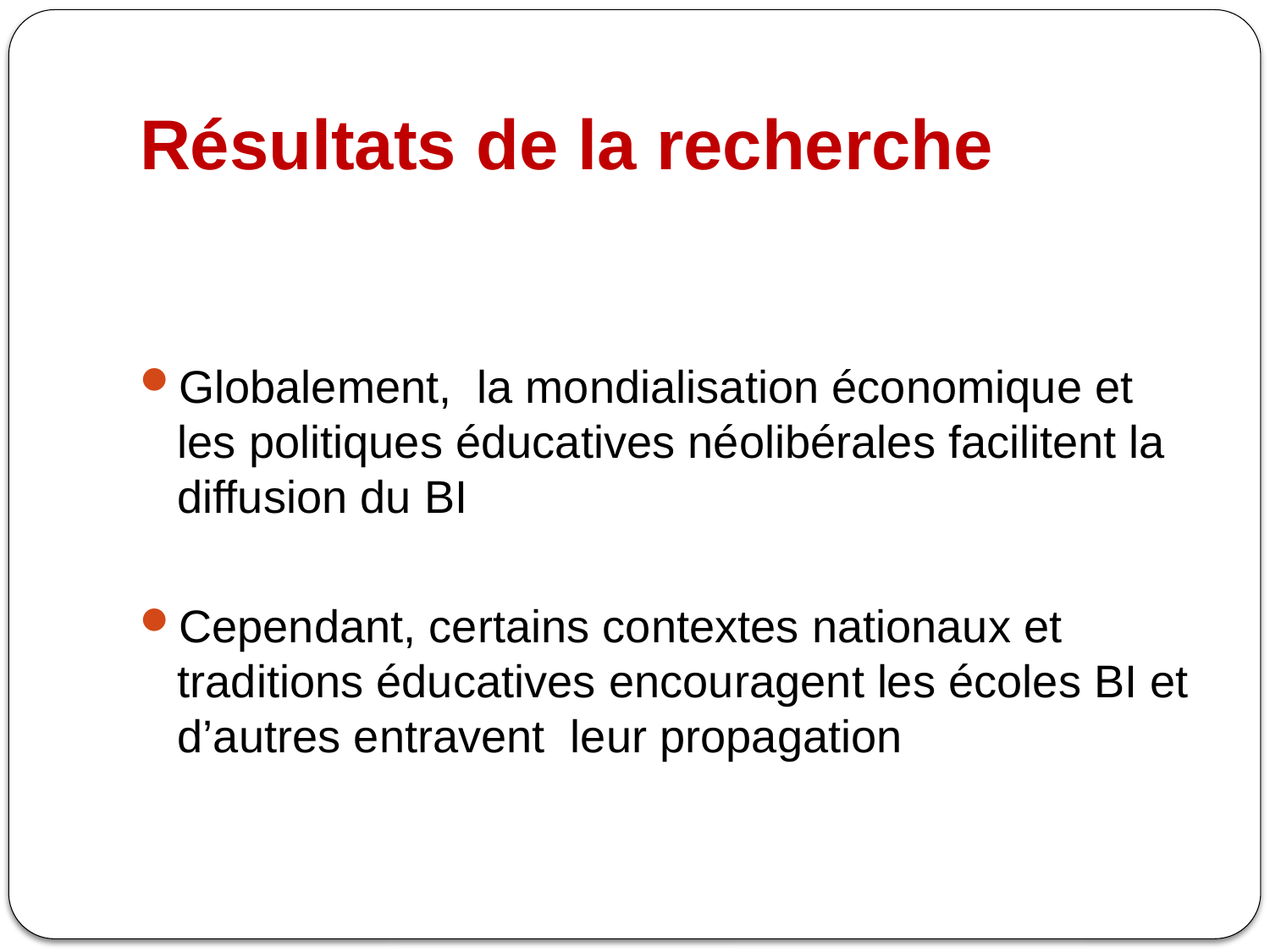

# Résultats de la recherche

Globalement,  la mondialisation économique et les politiques éducatives néolibérales facilitent la diffusion du BI

Cependant, certains contextes nationaux et traditions éducatives encouragent les écoles BI et d’autres entravent  leur propagation